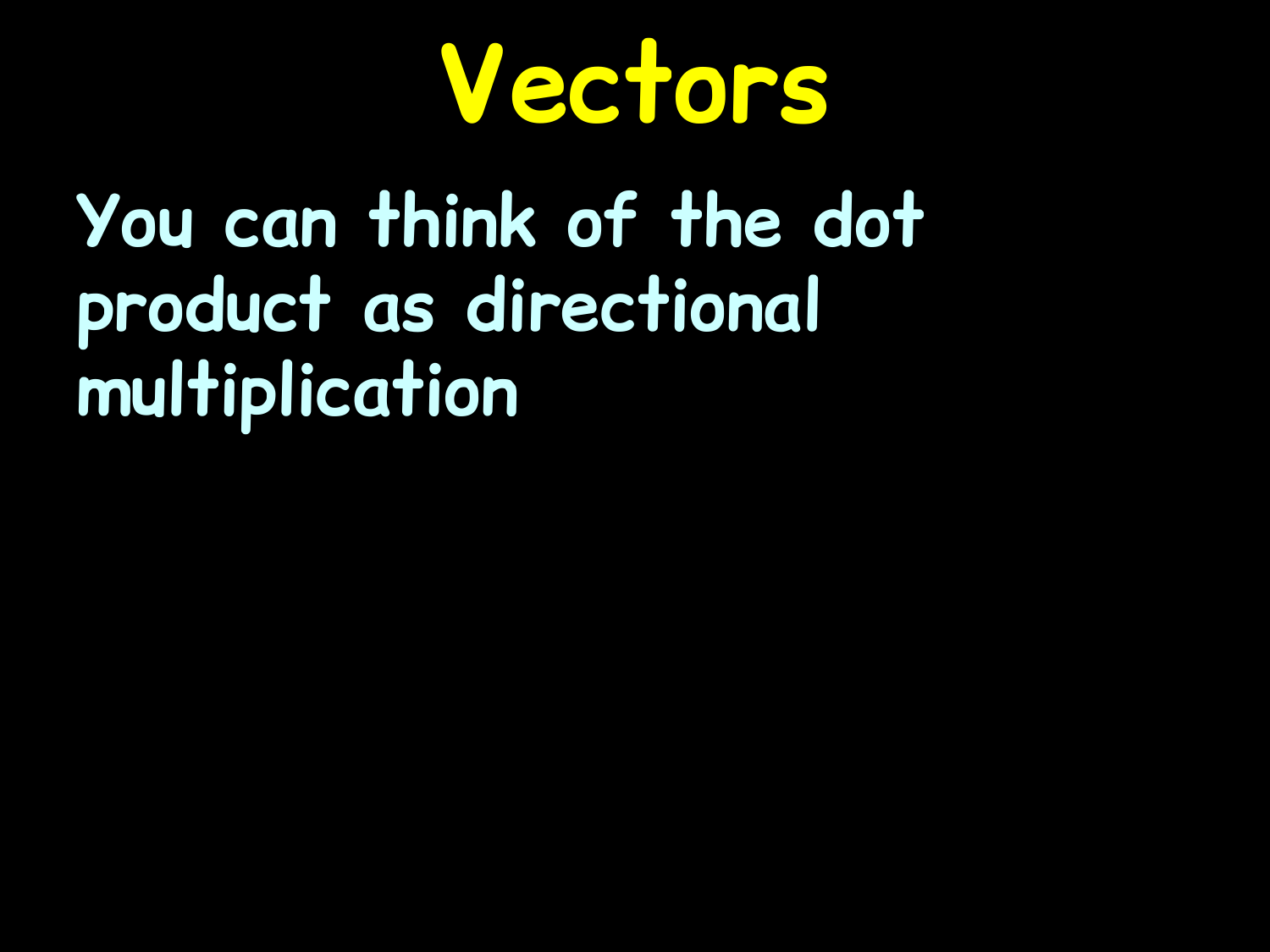

# Vectors
You can think of the dot product as directional multiplication